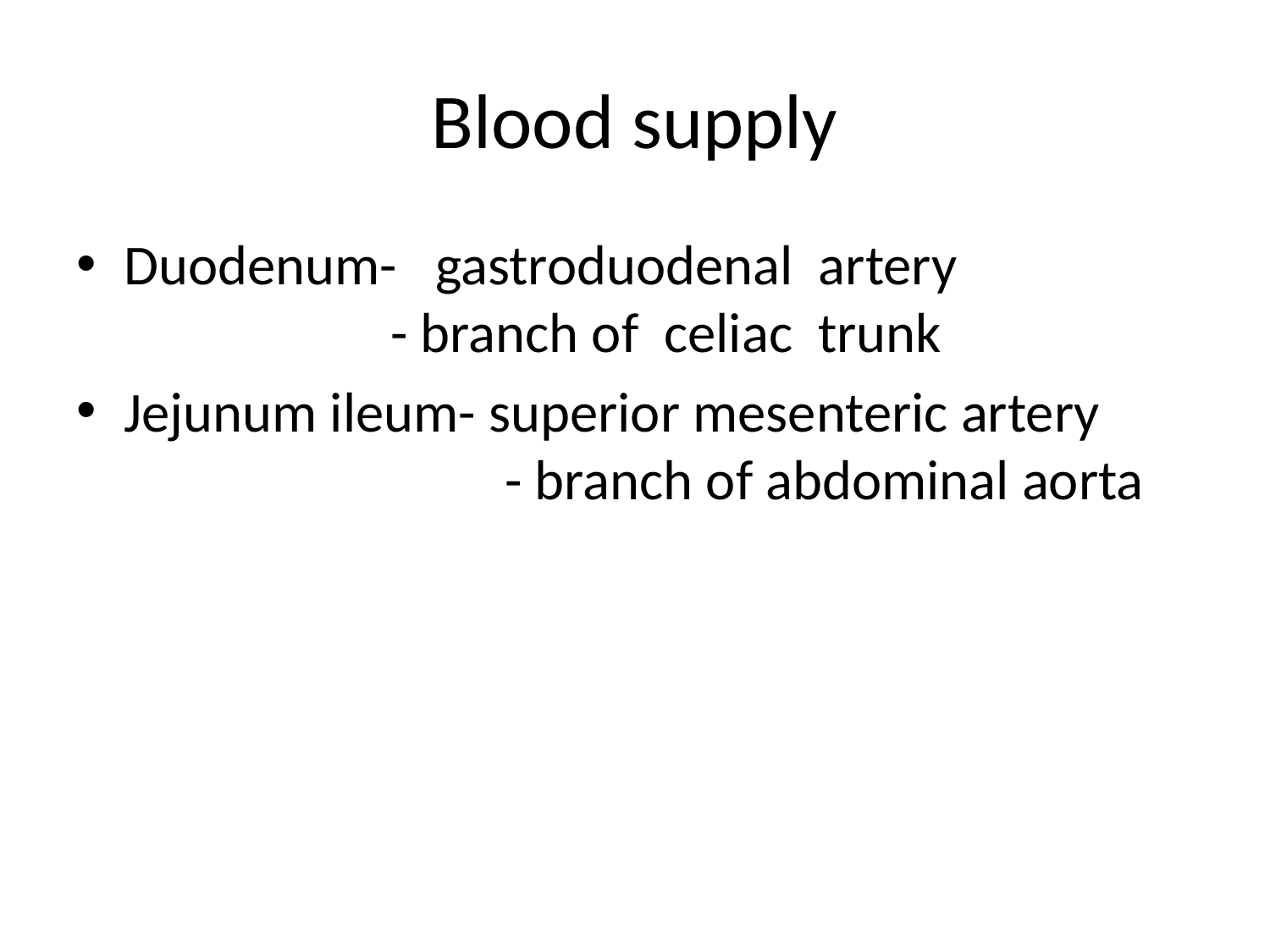

# Blood supply
Duodenum-   gastroduodenal  artery				 - branch of  celiac  trunk
Jejunum ileum- superior mesenteric artery        		   	- branch of abdominal aorta